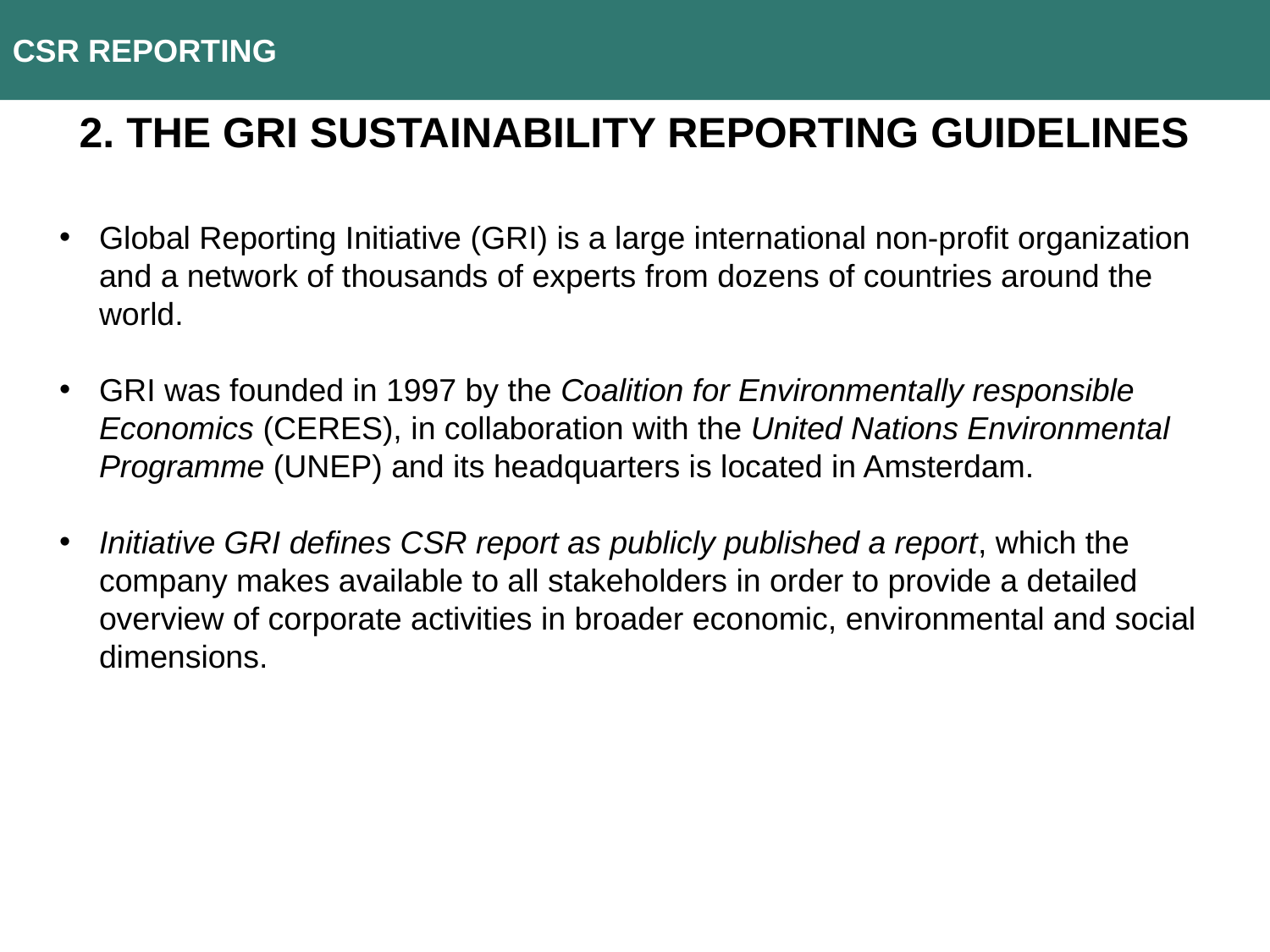

CSR REPORTING

2. The GRI Sustainability Reporting Guidelines
Global Reporting Initiative (GRI) is a large international non-profit organization and a network of thousands of experts from dozens of countries around the world.

GRI was founded in 1997 by the Coalition for Environmentally responsible Economics (CERES), in collaboration with the United Nations Environmental Programme (UNEP) and its headquarters is located in Amsterdam.

Initiative GRI defines CSR report as publicly published a report, which the company makes available to all stakeholders in order to provide a detailed overview of corporate activities in broader economic, environmental and social dimensions.